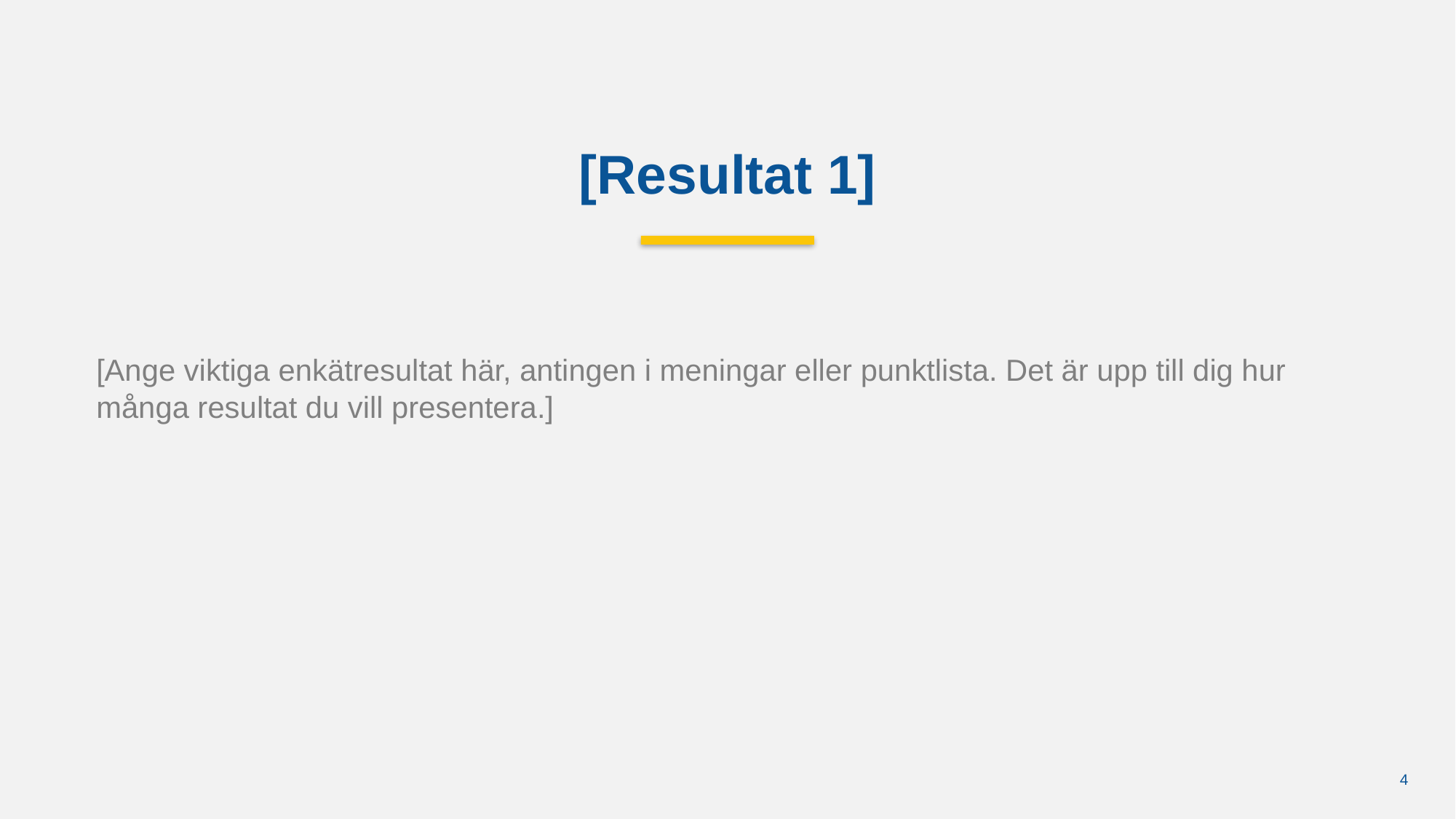

[Resultat 1]
[Ange viktiga enkätresultat här, antingen i meningar eller punktlista. Det är upp till dig hur många resultat du vill presentera.]